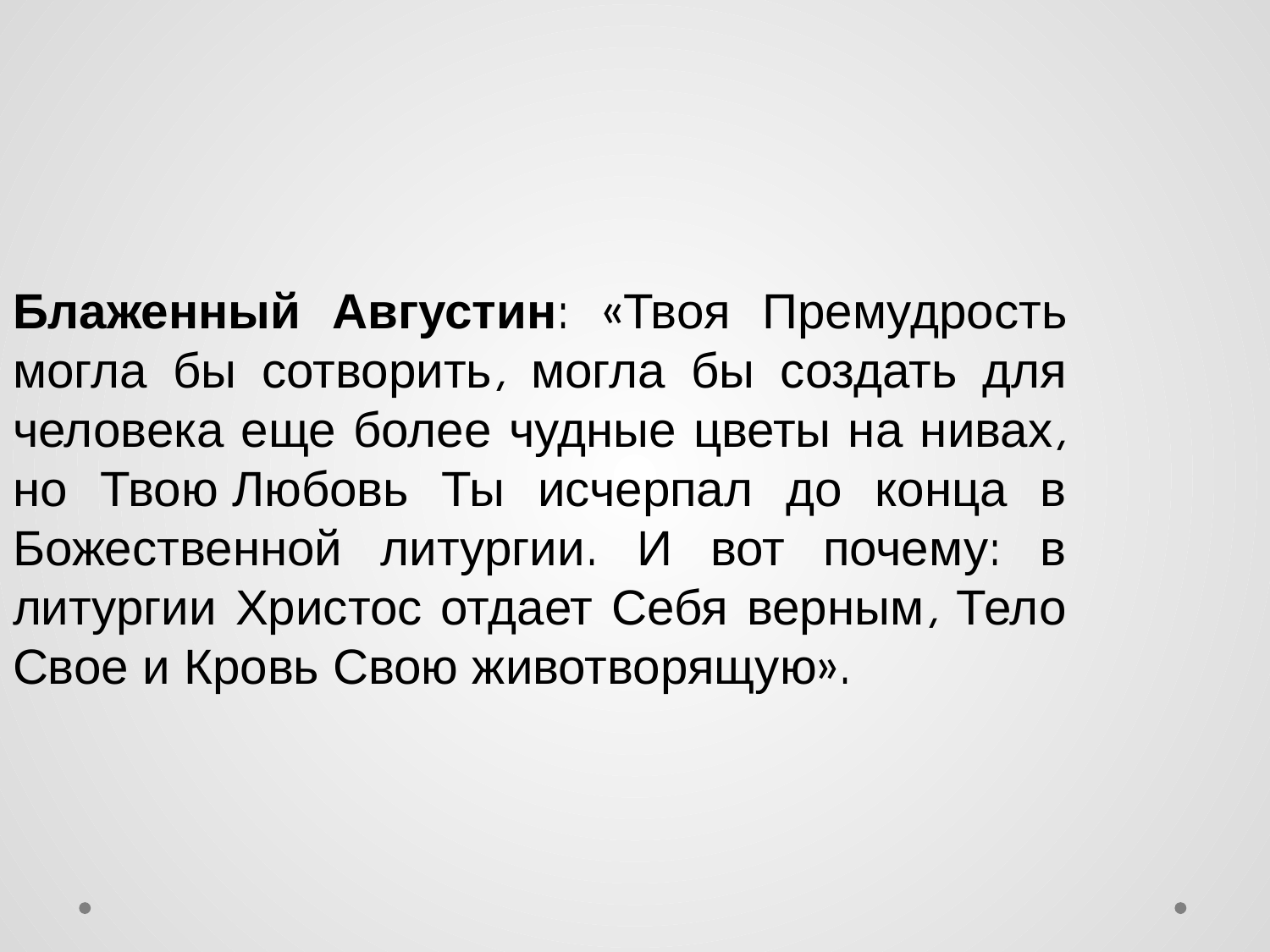

Блаженный Августин: «Твоя Премудрость могла бы сотворить, могла бы создать для человека еще более чудные цветы на нивах, но Твою Любовь Ты исчерпал до конца в Божественной литургии. И вот почему: в литургии Христос отдает Себя верным, Тело Свое и Кровь Свою животворящую».